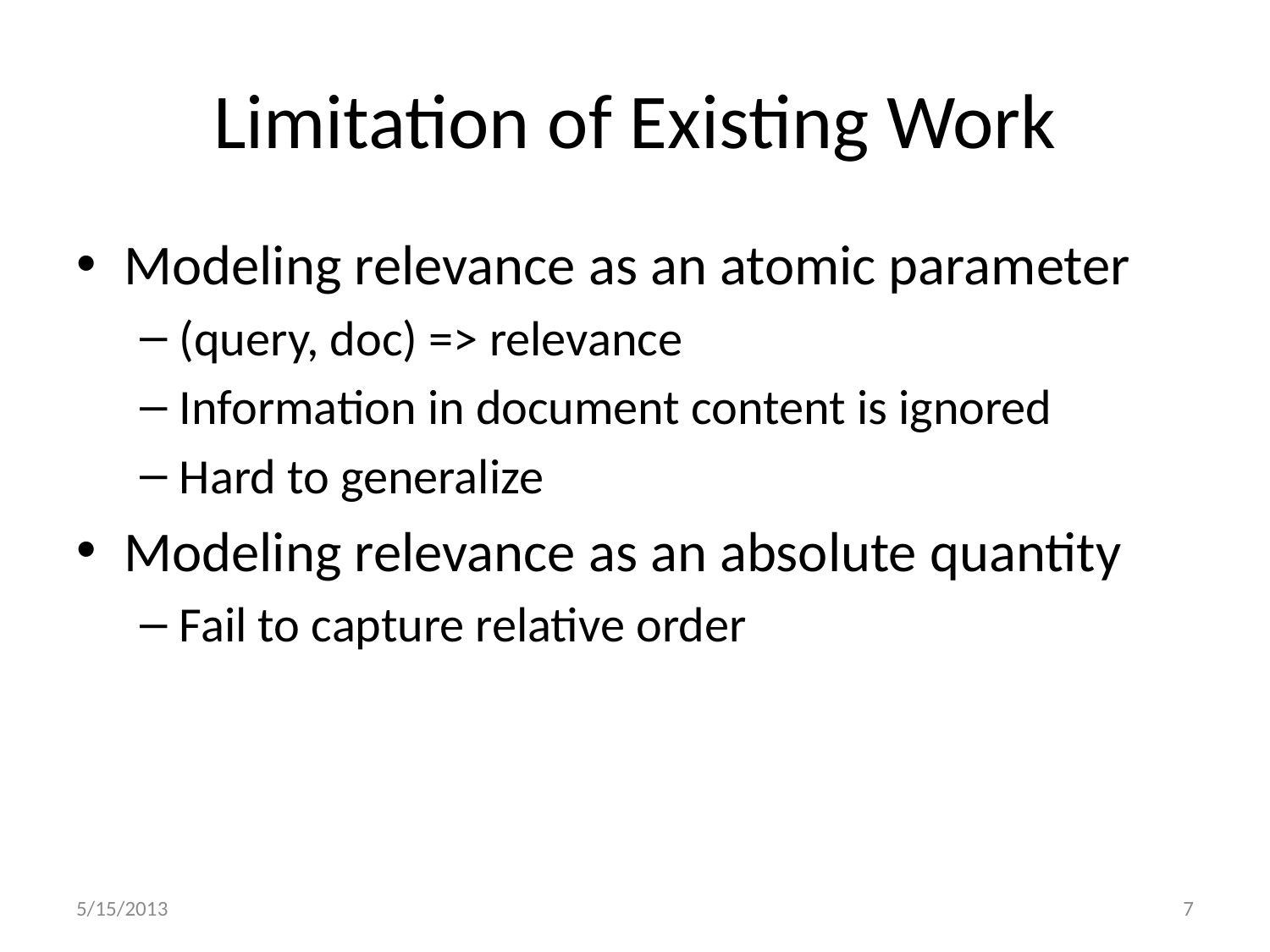

# Limitation of Existing Work
Modeling relevance as an atomic parameter
(query, doc) => relevance
Information in document content is ignored
Hard to generalize
Modeling relevance as an absolute quantity
Fail to capture relative order
5/15/2013
7